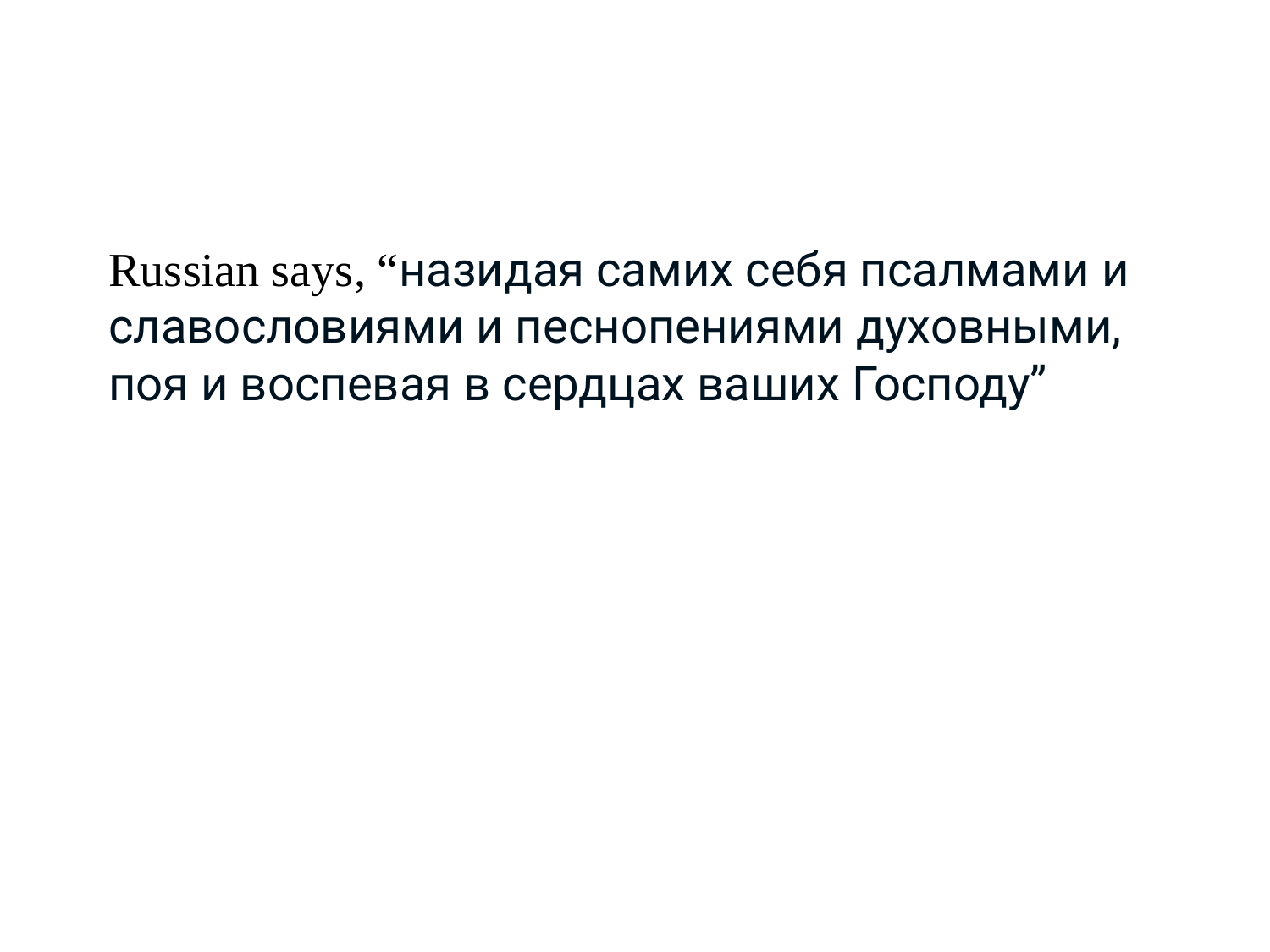

Russian says, “назидая самих себя псалмами и славословиями и песнопениями духовными, поя и воспевая в сердцах ваших Господу”